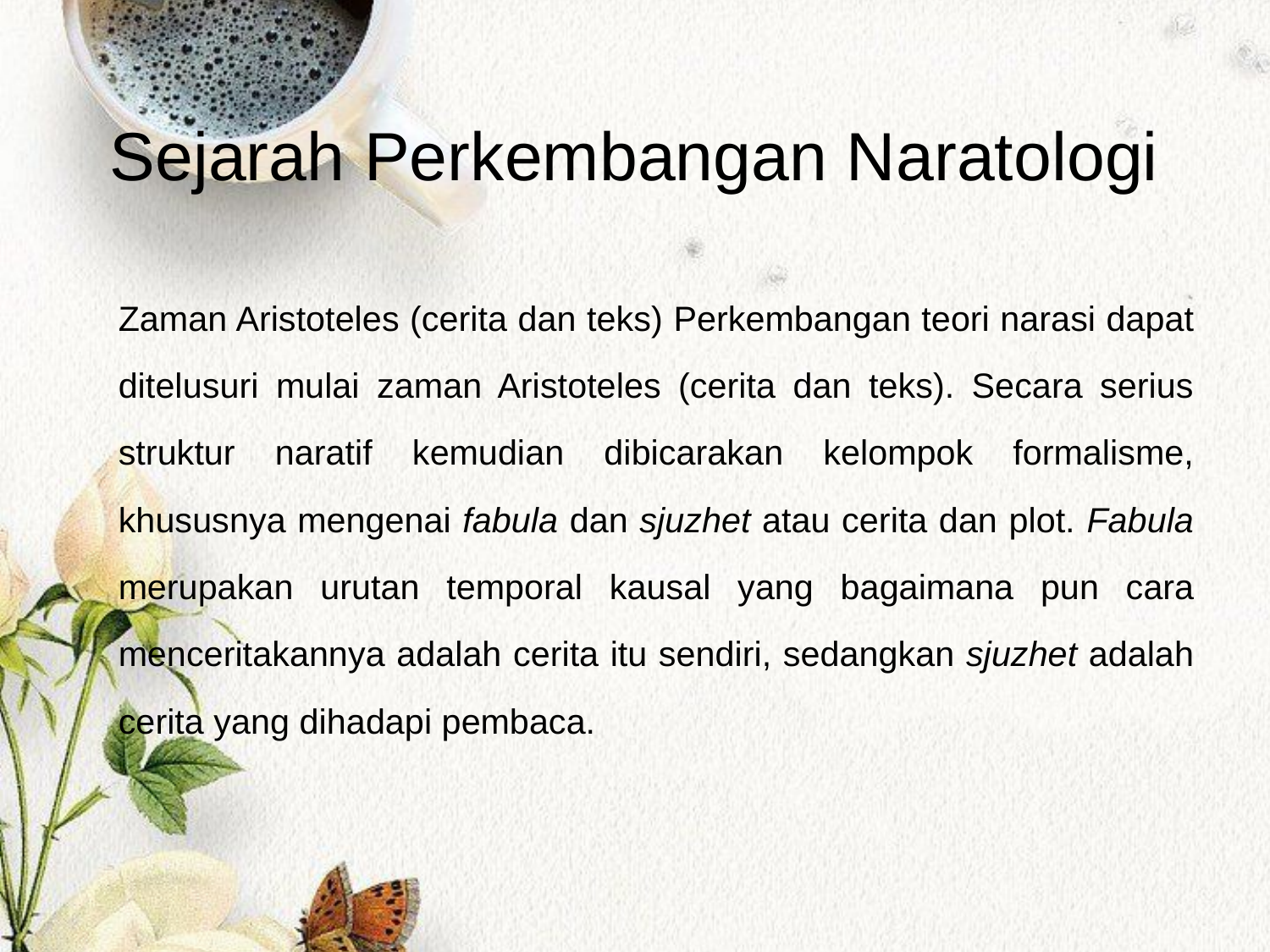

# Sejarah Perkembangan Naratologi
	Zaman Aristoteles (cerita dan teks) Perkembangan teori narasi dapat ditelusuri mulai zaman Aristoteles (cerita dan teks). Secara serius struktur naratif kemudian dibicarakan kelompok formalisme, khususnya mengenai fabula dan sjuzhet atau cerita dan plot. Fabula merupakan urutan temporal kausal yang bagaimana pun cara menceritakannya adalah cerita itu sendiri, sedangkan sjuzhet adalah cerita yang dihadapi pembaca.